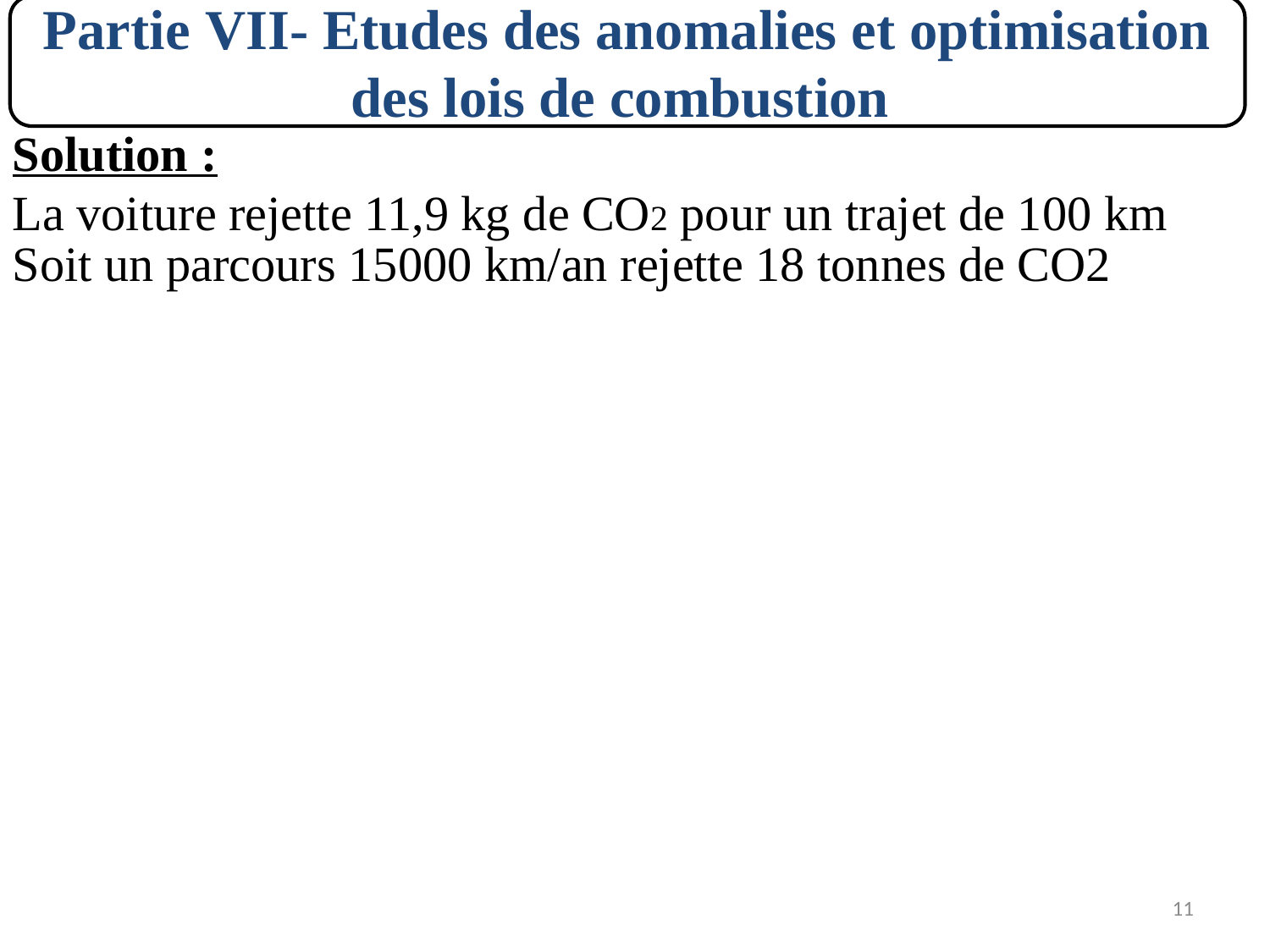

Partie VII- Etudes des anomalies et optimisation des lois de combustion

Solution :
La voiture rejette 11,9 kg de CO2 pour un trajet de 100 km
Soit un parcours 15000 km/an rejette 18 tonnes de CO2
11